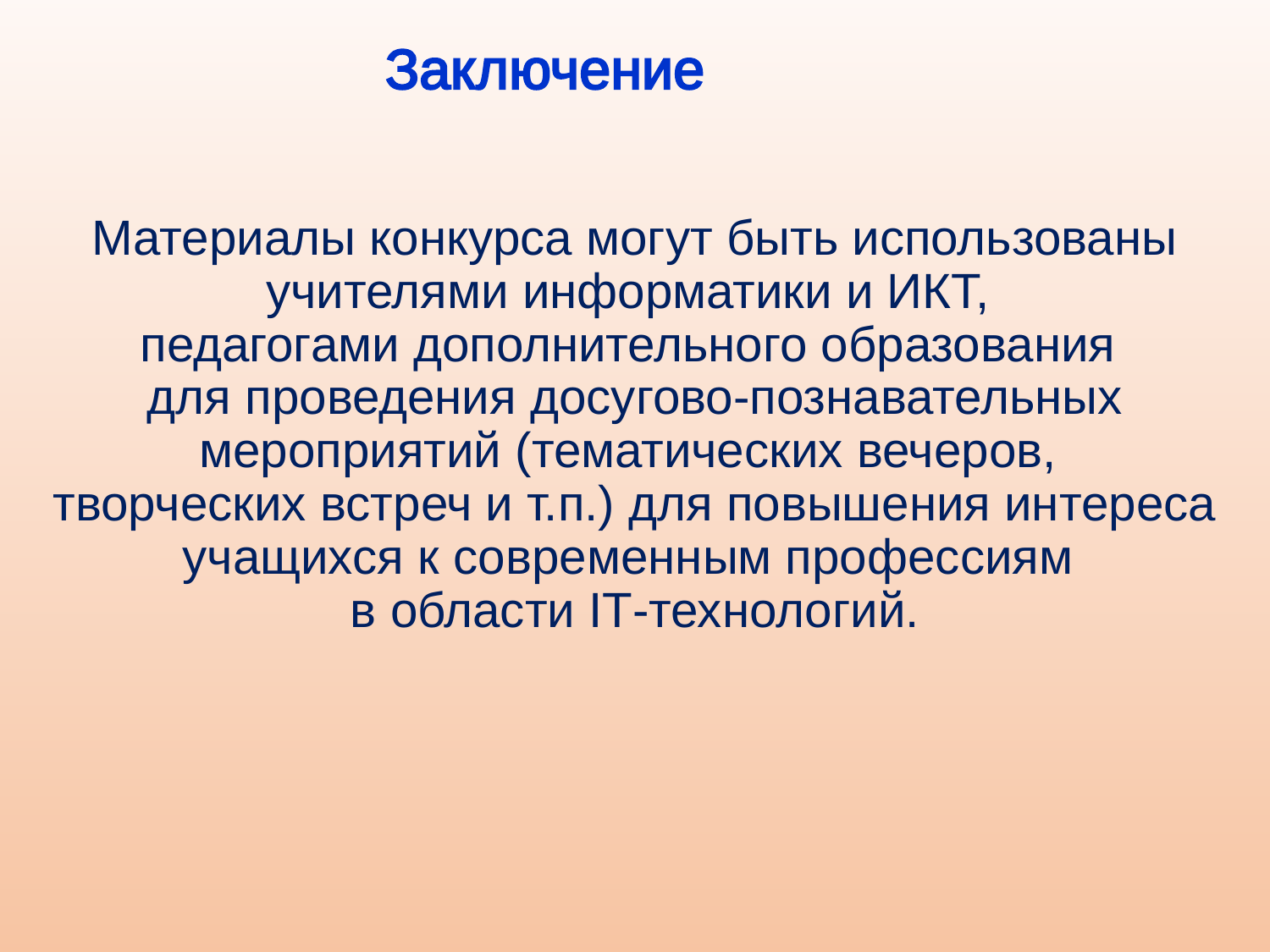

Заключение
Материалы конкурса могут быть использованы учителями информатики и ИКТ,
педагогами дополнительного образования
для проведения досугово-познавательных мероприятий (тематических вечеров,
творческих встреч и т.п.) для повышения интереса учащихся к современным профессиям
в области IT-технологий.